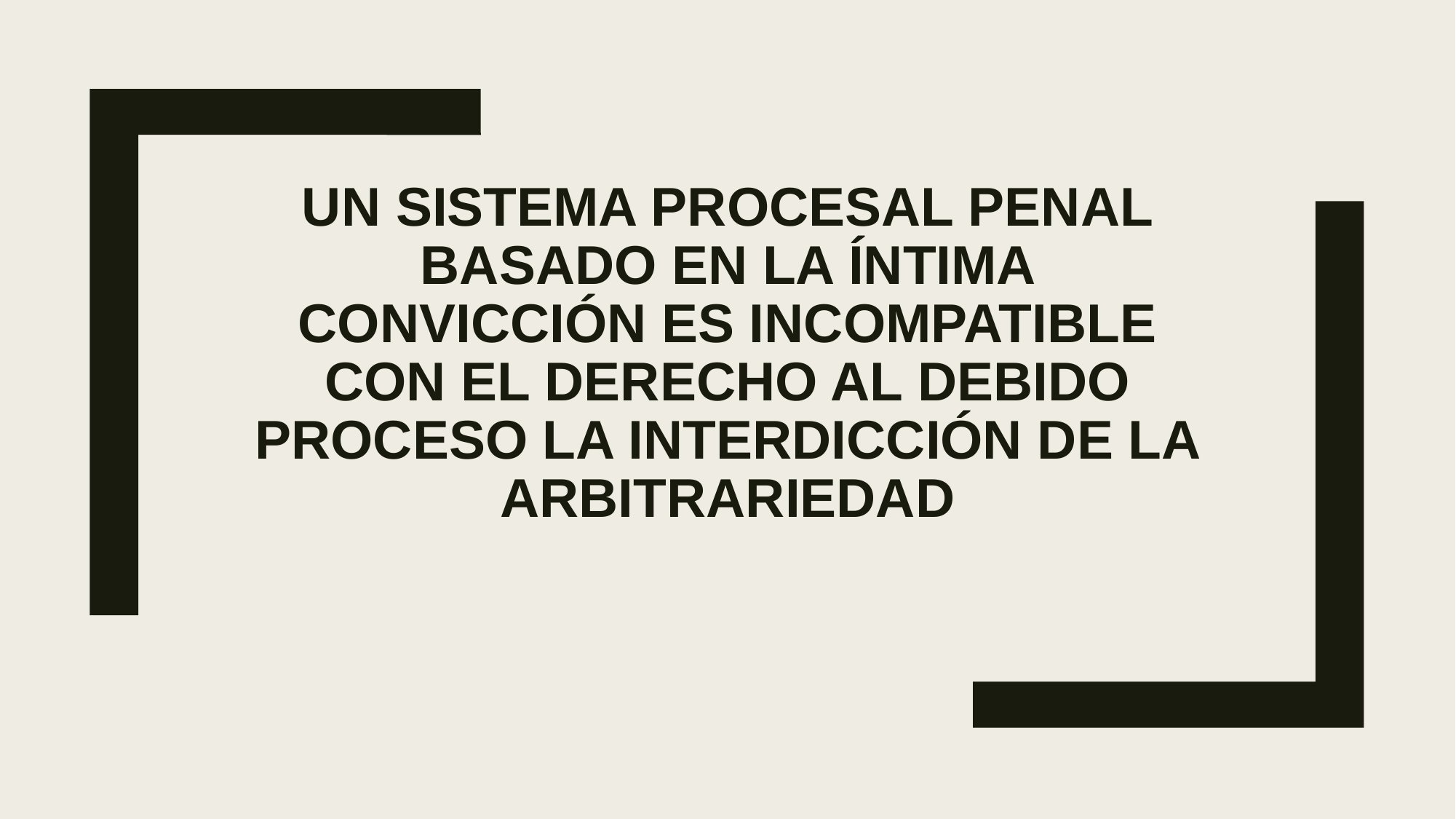

# Un sistema procesal penal basado en la íntima convicción es incompatible con el derecho al debido proceso la interdicción de la arbitrariedad